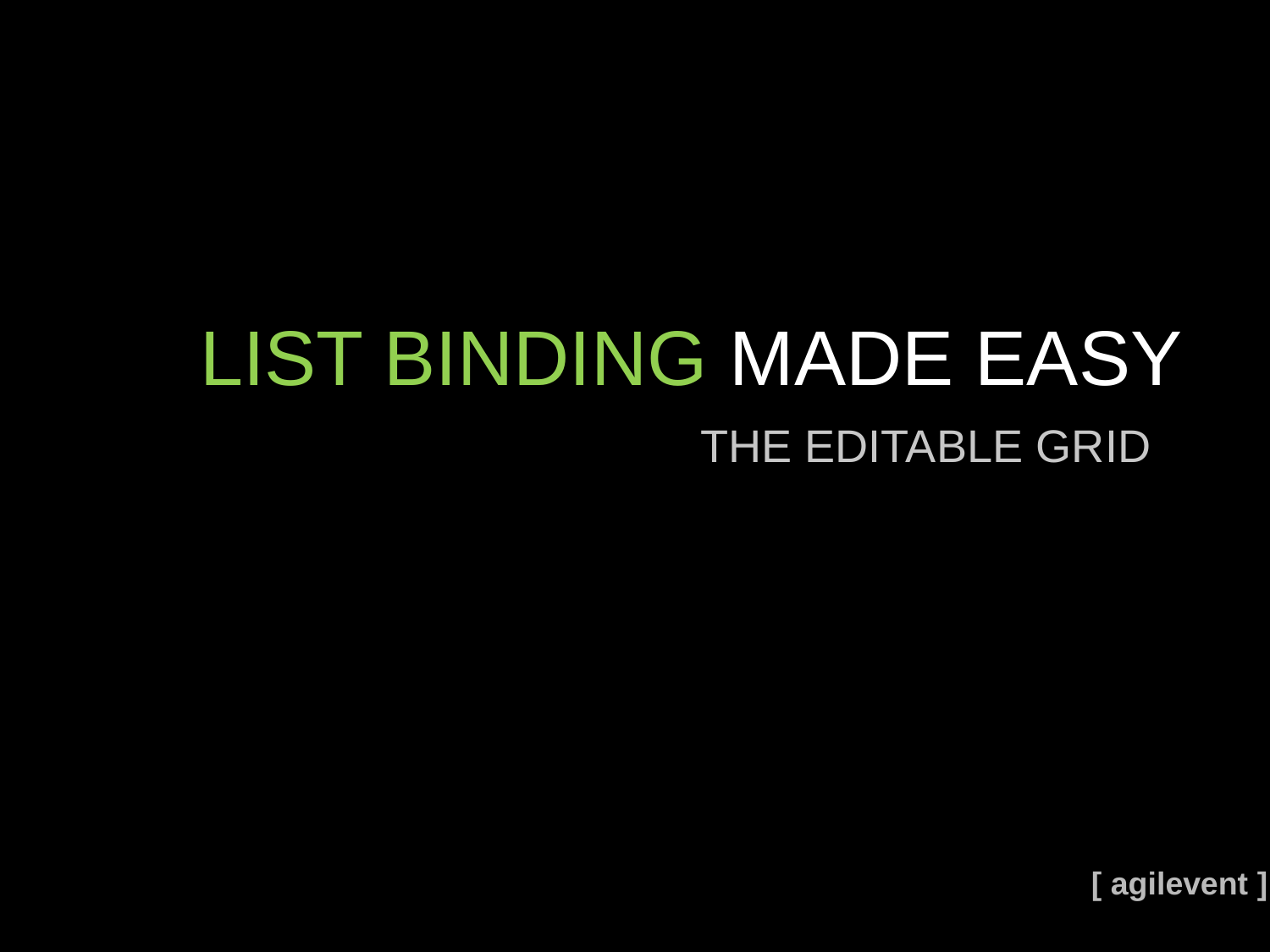

# LIST BINDING MADE EASY
THE EDITABLE GRID